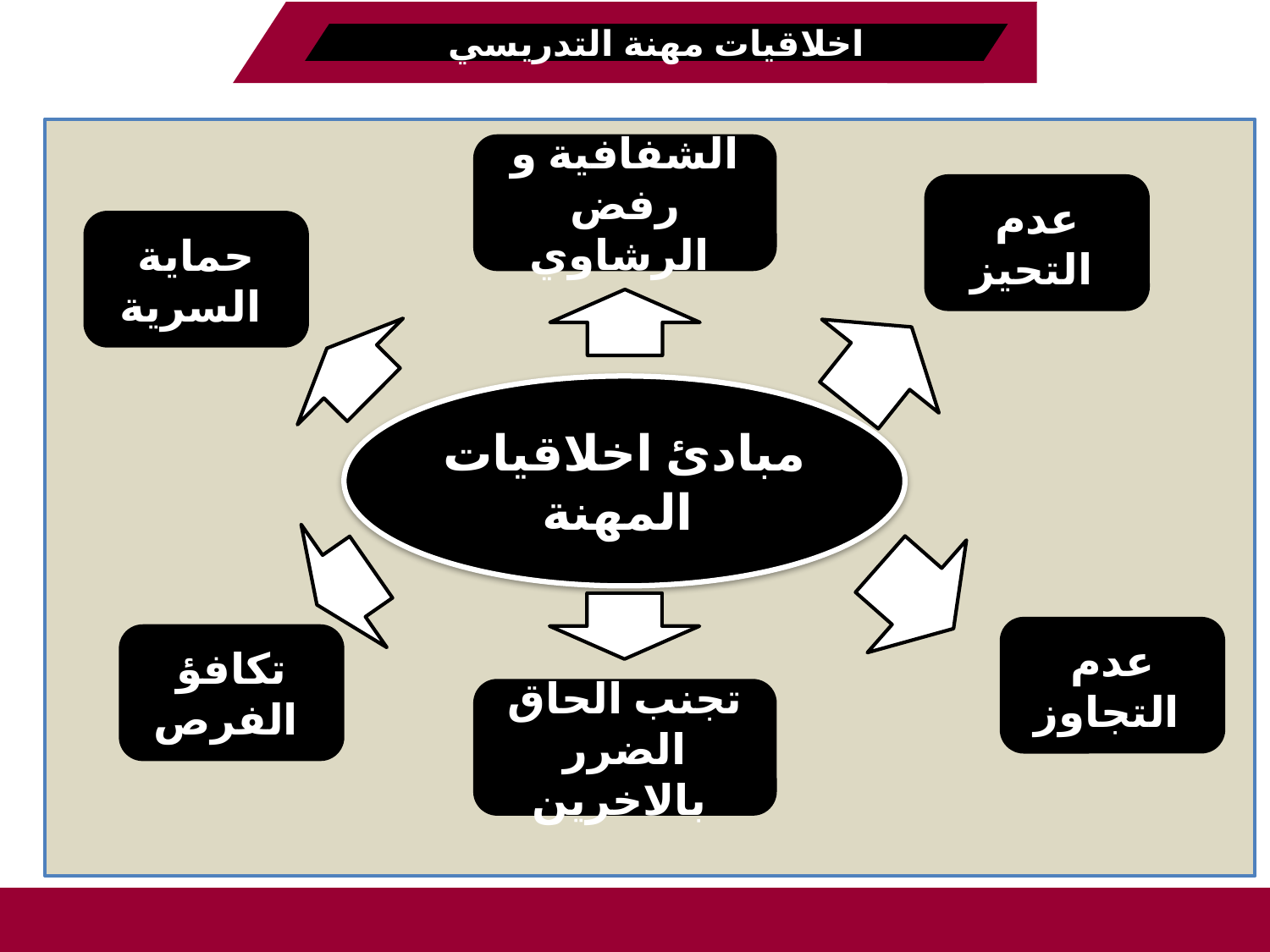

اخلاقيات مهنة التدريسي
#
الشفافية و رفض الرشاوي
عدم التحيز
حماية السرية

مبادئ اخلاقيات المهنة

عدم التجاوز
تكافؤ الفرص
تجنب الحاق الضرر بالاخرين